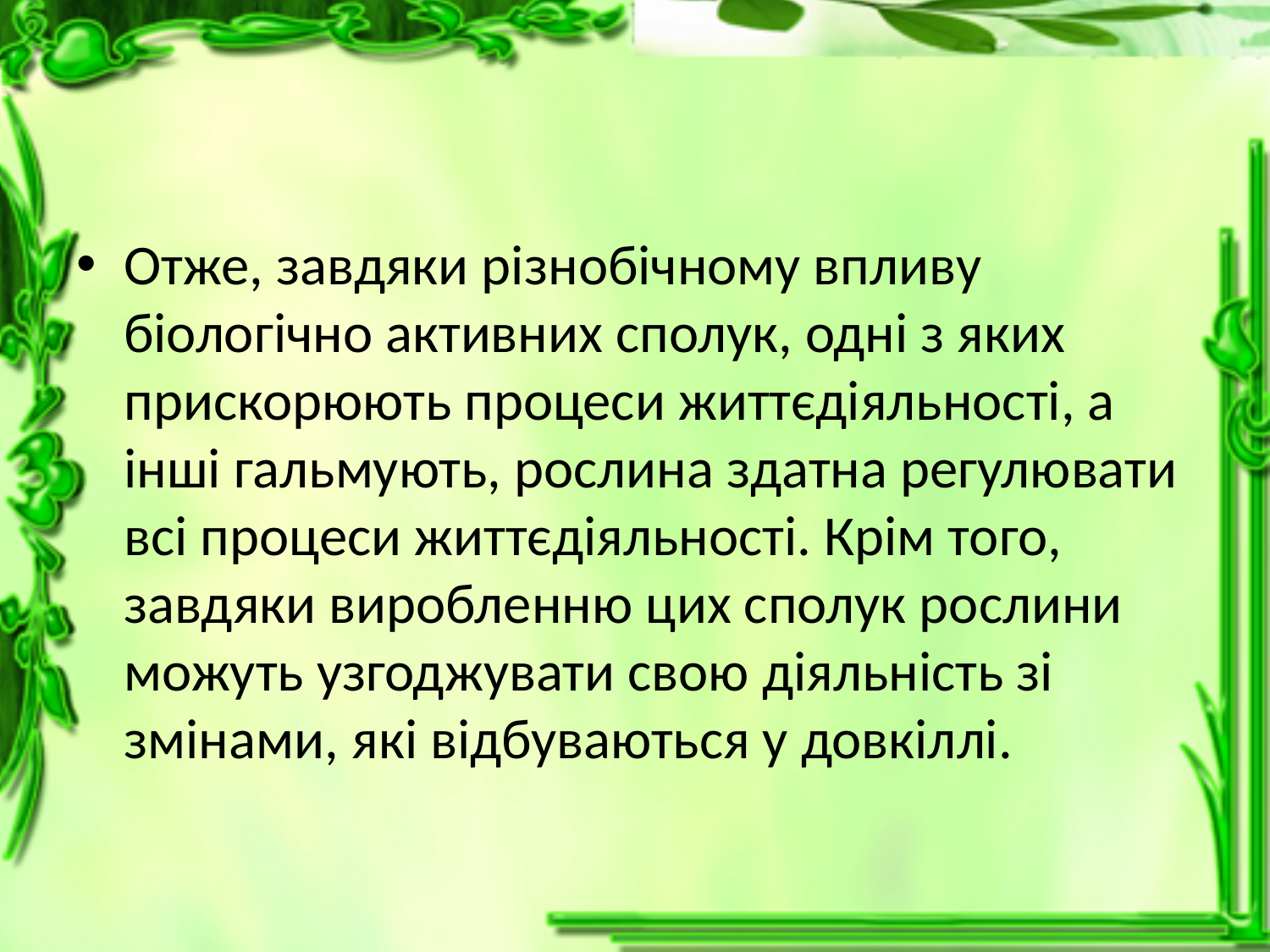

#
Отже, завдяки різнобічному впливу біологічно активних сполук, одні з яких прискорюють процеси життєдіяльності, а інші гальмують, рослина здатна регулювати всі процеси життєдіяльності. Крім того, завдяки виробленню цих сполук рослини можуть узгоджувати свою діяльність зі змінами, які відбуваються у довкіллі.